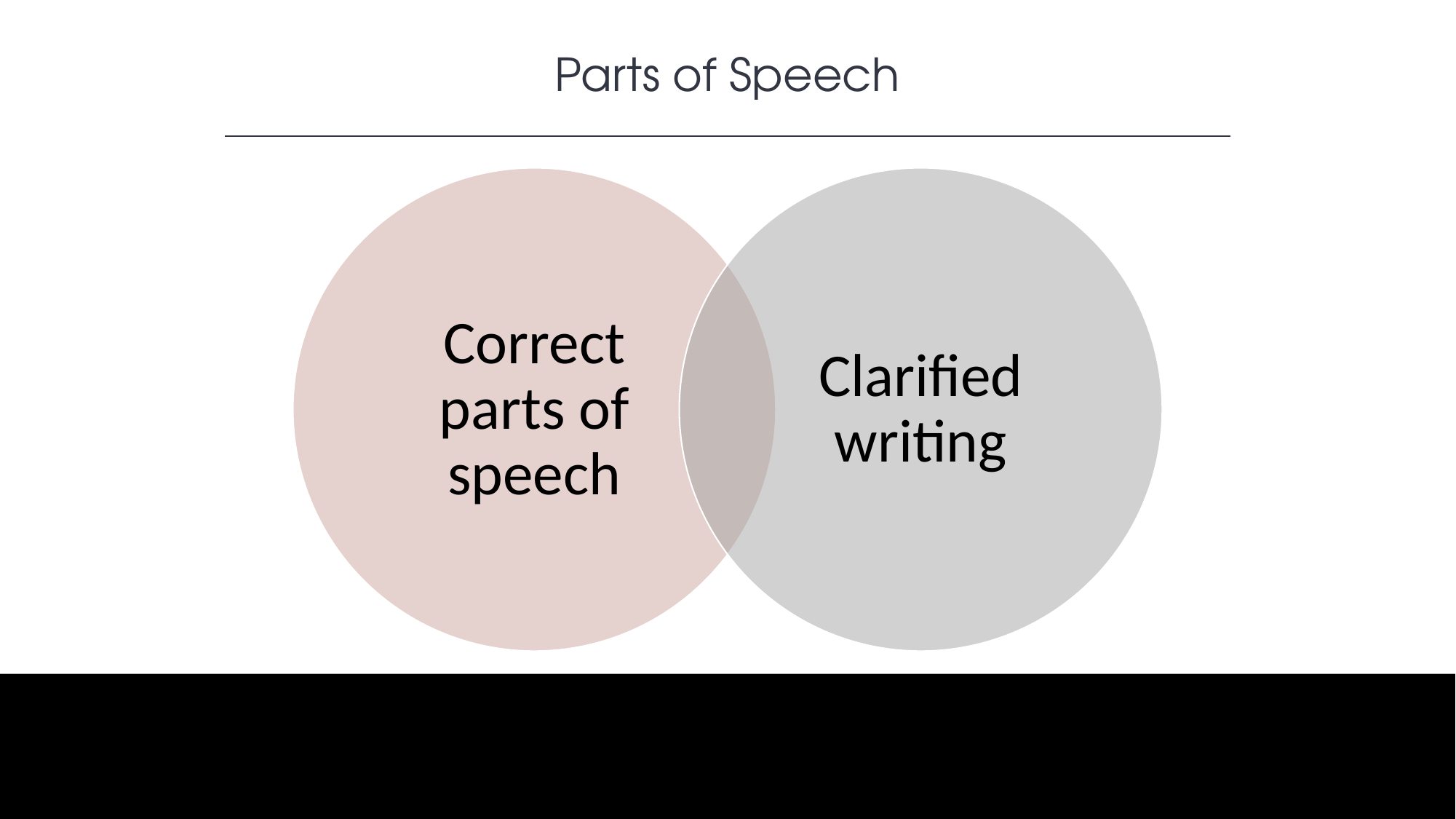

Parts of Speech
HAWKES LEARNING
Correct parts of speech
Clarified writing